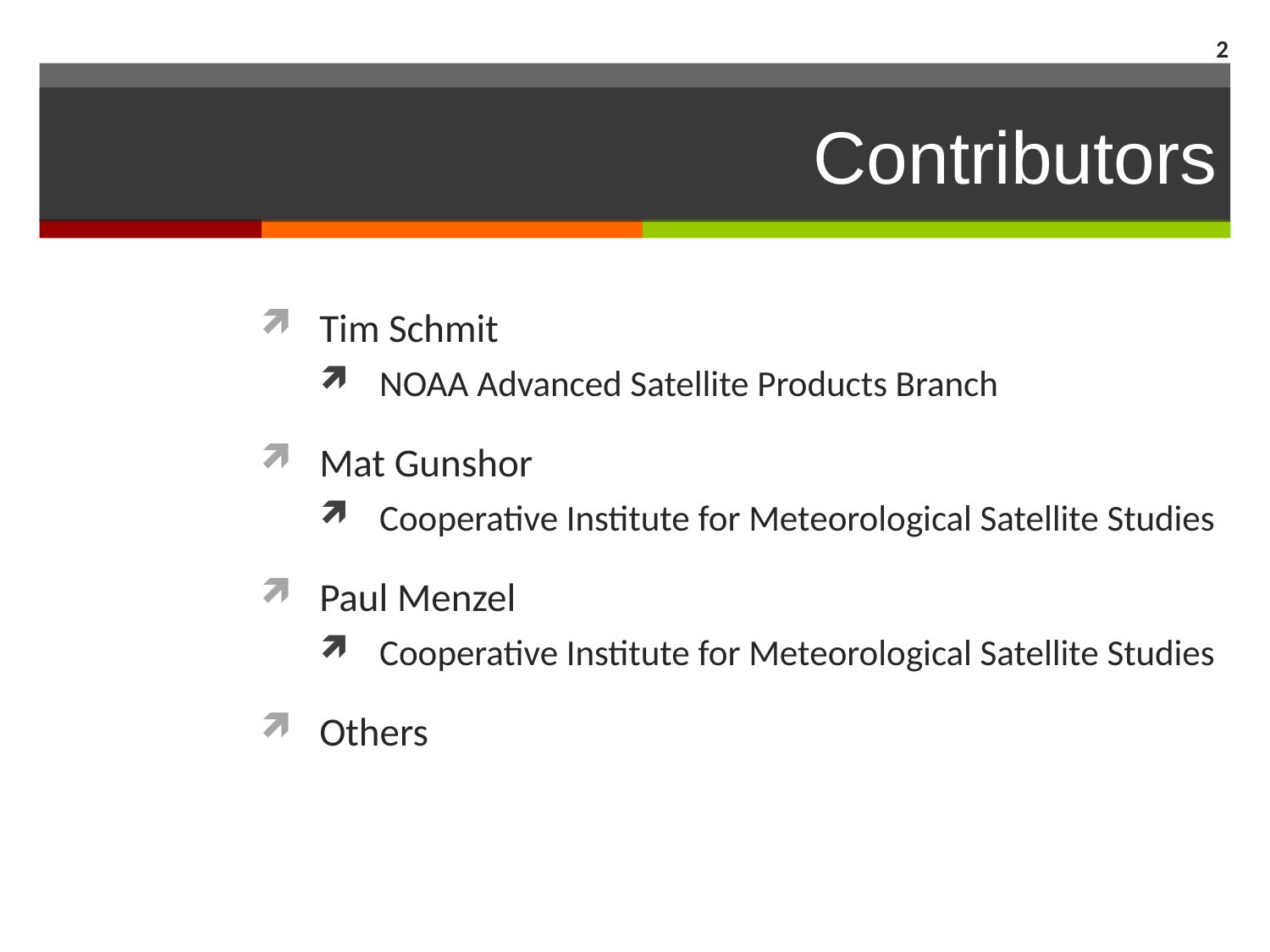

2
# Contributors
Tim Schmit
NOAA Advanced Satellite Products Branch
Mat Gunshor
Cooperative Institute for Meteorological Satellite Studies
Paul Menzel
Cooperative Institute for Meteorological Satellite Studies
Others